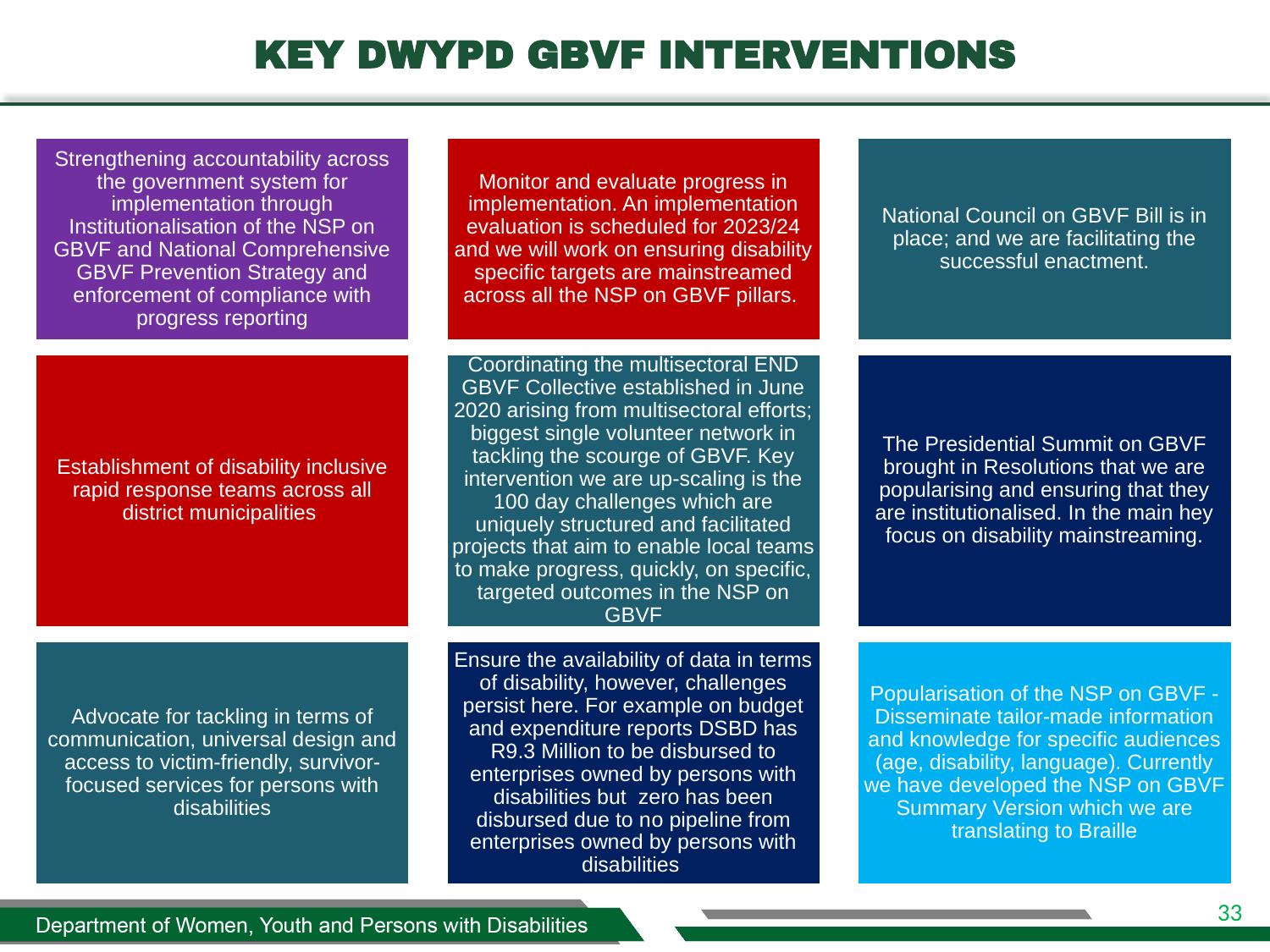

# KEY DWYPD GBVF INTERVENTIONS
Strengthening accountability across the government system for implementation through Institutionalisation of the NSP on GBVF and National Comprehensive GBVF Prevention Strategy and enforcement of compliance with progress reporting
Monitor and evaluate progress in implementation. An implementation evaluation is scheduled for 2023/24 and we will work on ensuring disability specific targets are mainstreamed across all the NSP on GBVF pillars.
National Council on GBVF Bill is in place; and we are facilitating the successful enactment.
Establishment of disability inclusive rapid response teams across all district municipalities
Coordinating the multisectoral END GBVF Collective established in June 2020 arising from multisectoral efforts; biggest single volunteer network in tackling the scourge of GBVF. Key intervention we are up-scaling is the 100 day challenges which are uniquely structured and facilitated projects that aim to enable local teams to make progress, quickly, on specific, targeted outcomes in the NSP on GBVF
The Presidential Summit on GBVF brought in Resolutions that we are popularising and ensuring that they are institutionalised. In the main hey focus on disability mainstreaming.
Advocate for tackling in terms of communication, universal design and access to victim-friendly, survivor-focused services for persons with disabilities
Ensure the availability of data in terms of disability, however, challenges persist here. For example on budget and expenditure reports DSBD has R9.3 Million to be disbursed to enterprises owned by persons with disabilities but  zero has been disbursed due to no pipeline from enterprises owned by persons with disabilities
Popularisation of the NSP on GBVF - Disseminate tailor-made information and knowledge for specific audiences (age, disability, language). Currently we have developed the NSP on GBVF Summary Version which we are translating to Braille